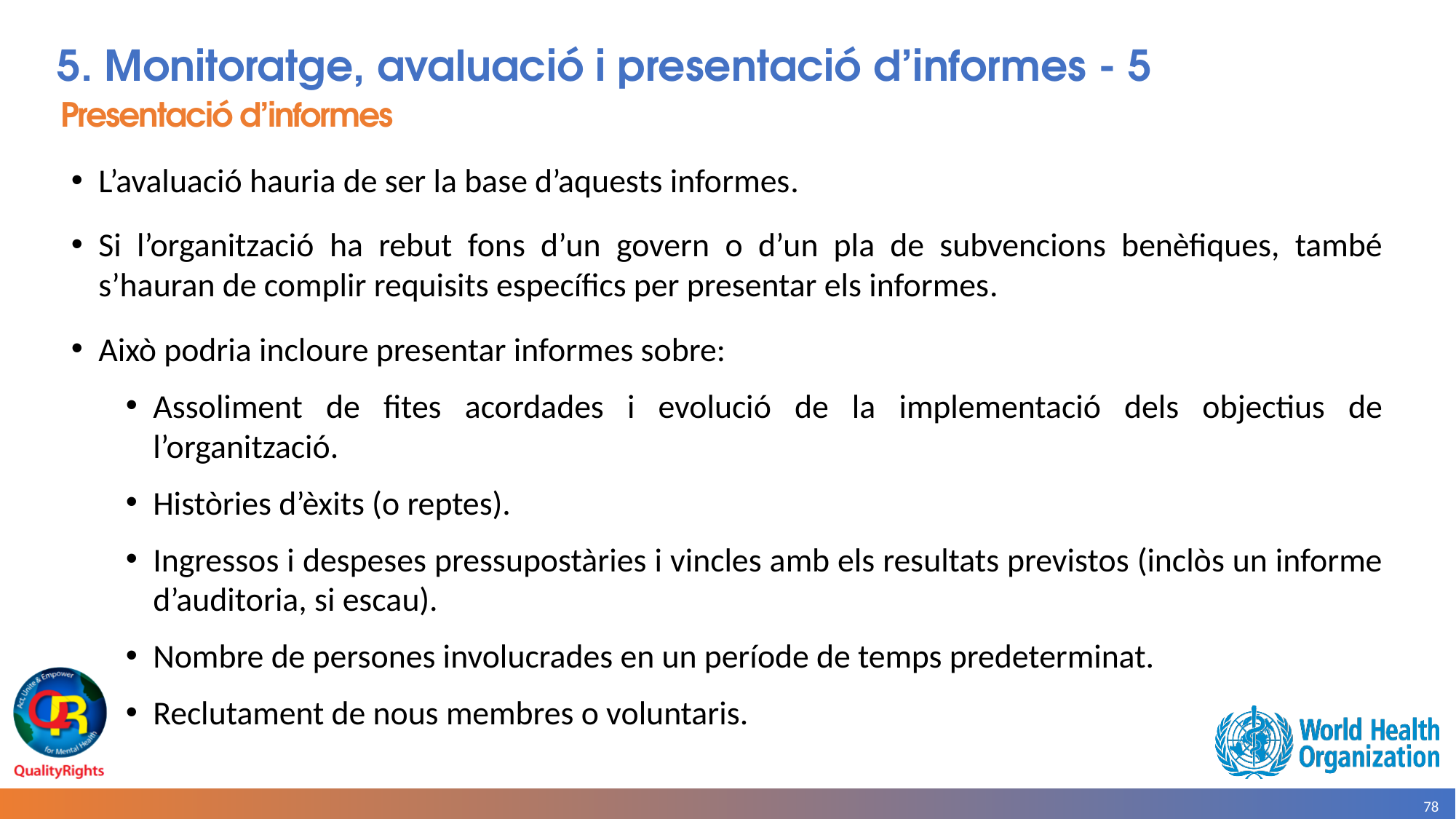

# 5. Monitoratge, avaluació i presentació d’informes - 5
Presentació d’informes
L’avaluació hauria de ser la base d’aquests informes.
Si l’organització ha rebut fons d’un govern o d’un pla de subvencions benèfiques, també s’hauran de complir requisits específics per presentar els informes.
Això podria incloure presentar informes sobre:
Assoliment de fites acordades i evolució de la implementació dels objectius de l’organització.
Històries d’èxits (o reptes).
Ingressos i despeses pressupostàries i vincles amb els resultats previstos (inclòs un informe d’auditoria, si escau).
Nombre de persones involucrades en un període de temps predeterminat.
Reclutament de nous membres o voluntaris.